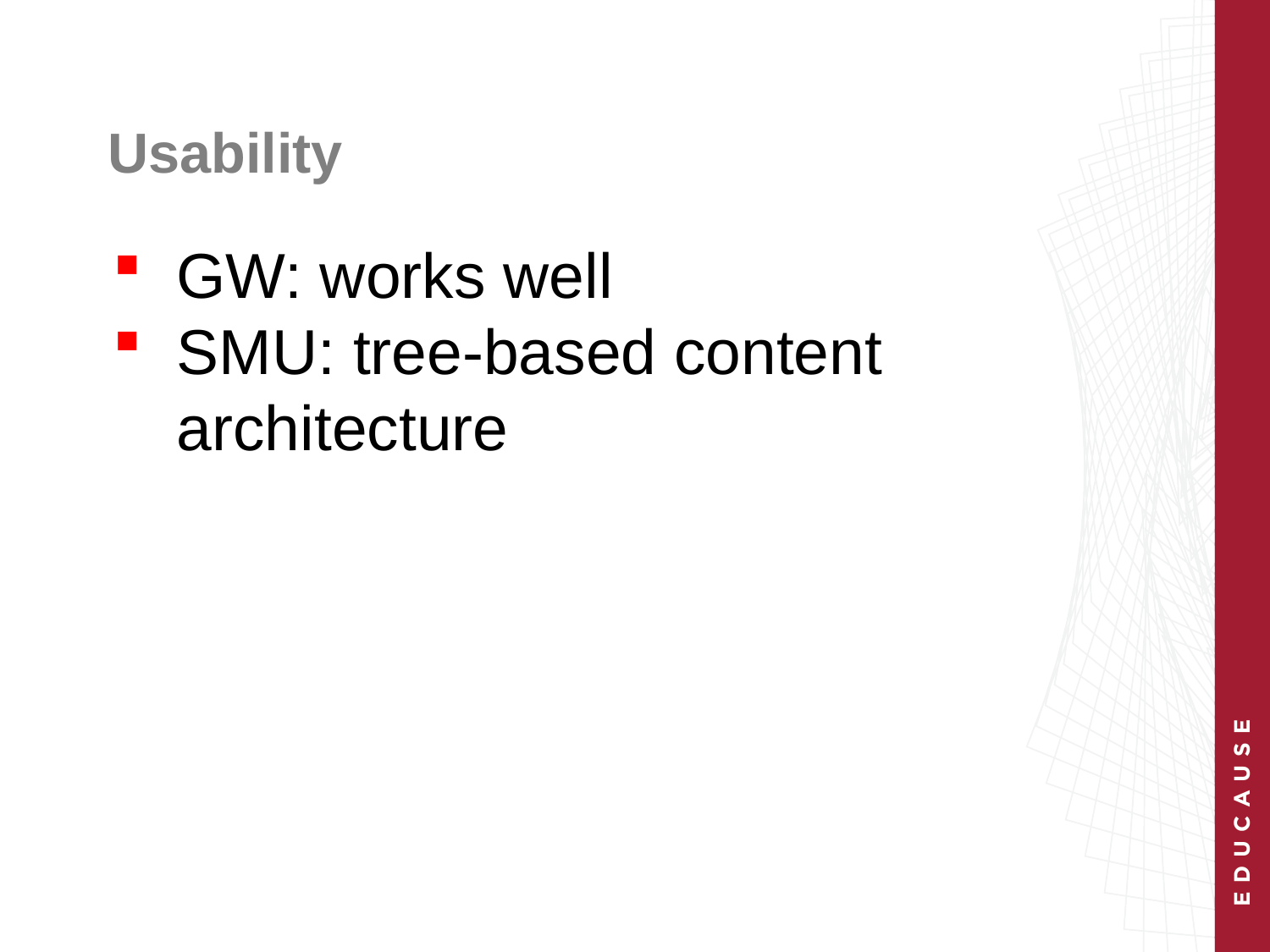

# Usability
GW: works well
SMU: tree-based content architecture